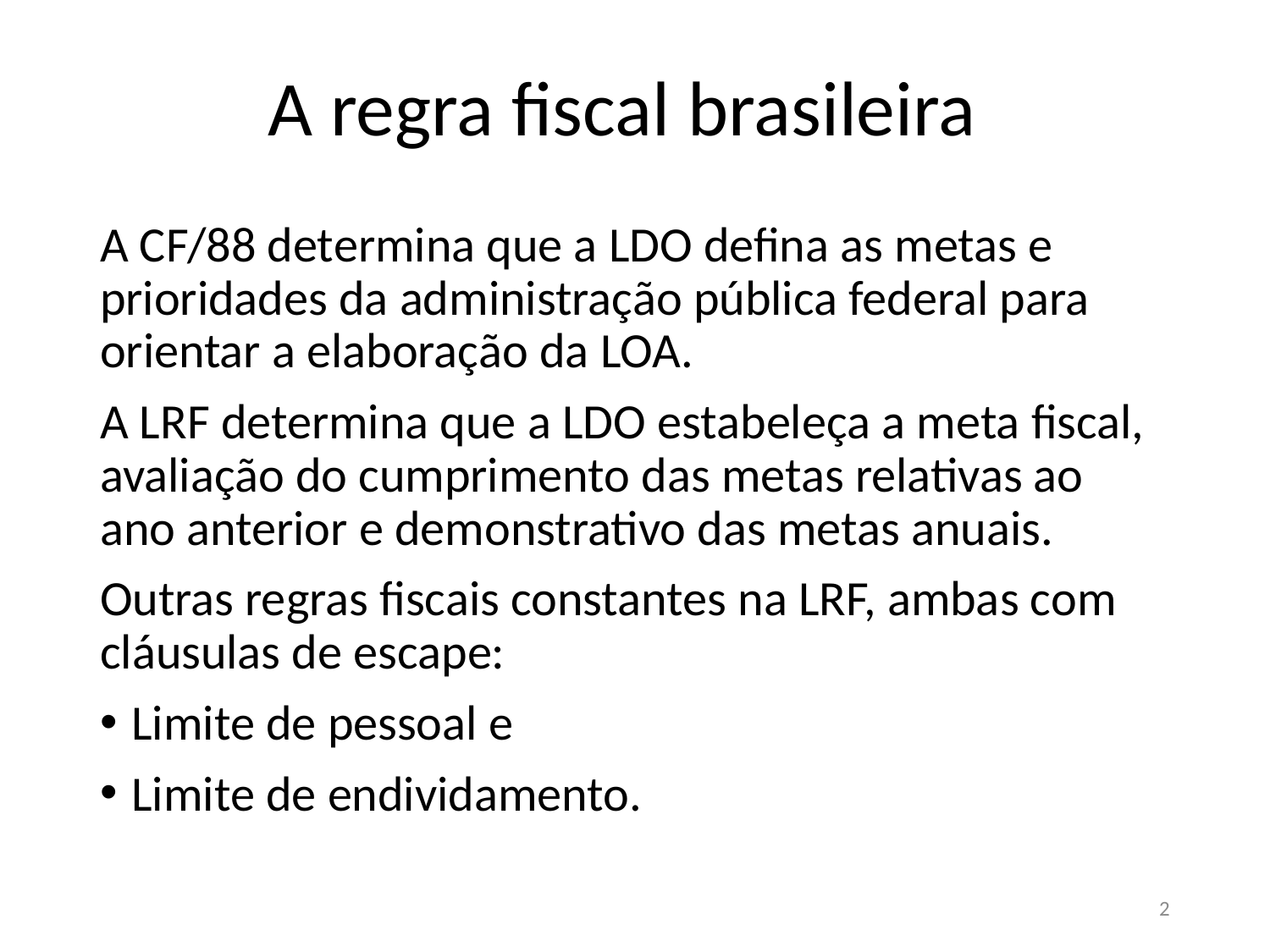

# A regra fiscal brasileira
A CF/88 determina que a LDO defina as metas e prioridades da administração pública federal para orientar a elaboração da LOA.
A LRF determina que a LDO estabeleça a meta fiscal, avaliação do cumprimento das metas relativas ao ano anterior e demonstrativo das metas anuais.
Outras regras fiscais constantes na LRF, ambas com cláusulas de escape:
Limite de pessoal e
Limite de endividamento.
2